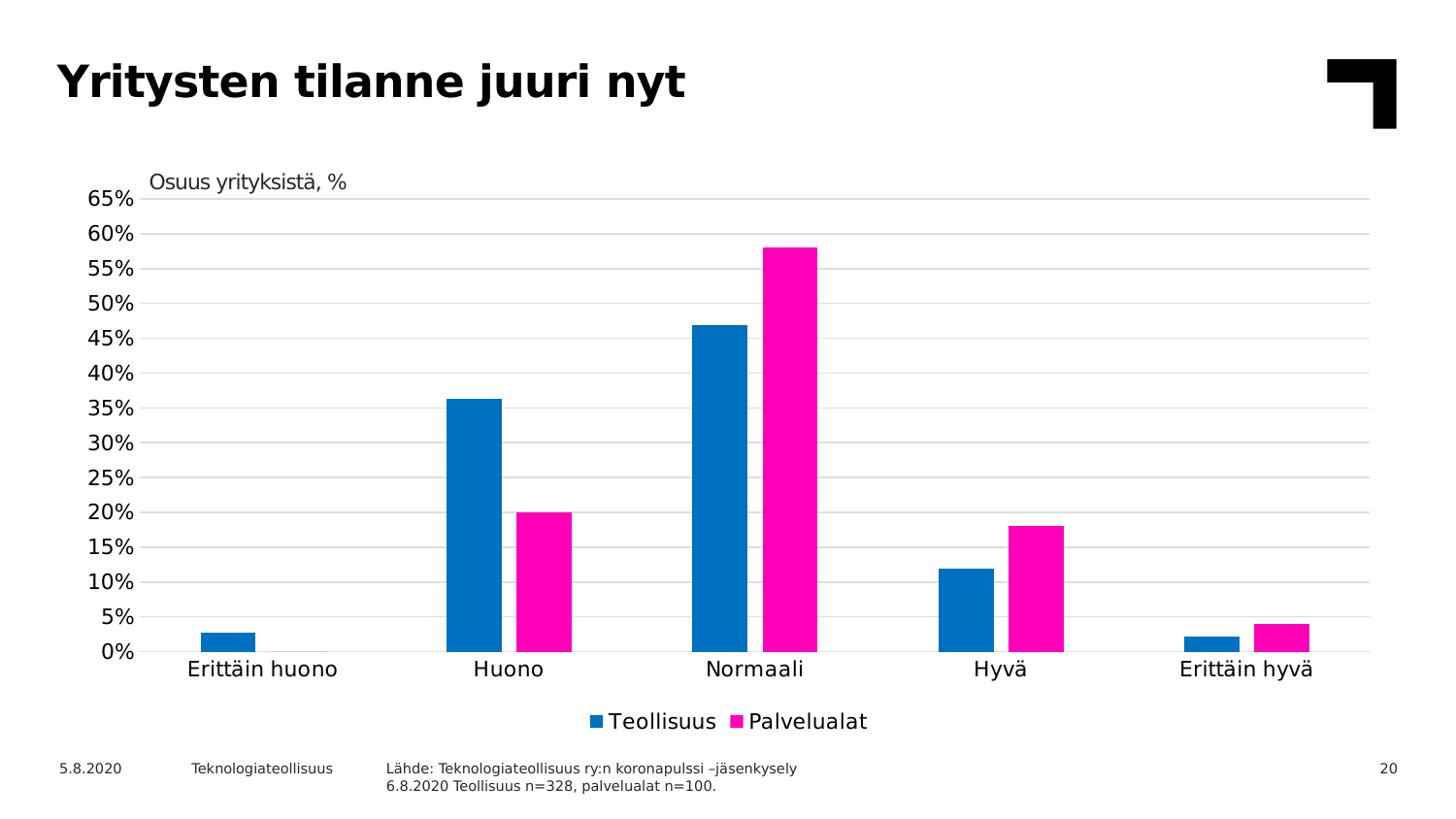

Yritysten tilanne juuri nyt
Osuus yrityksistä, %

### Chart

| Category | Teollisuus | Palvelualat |
|---|---|---|
| Erittäin huono | 0.027439024390243903 | 0.0 |
| Huono | 0.3628048780487805 | 0.2 |
| Normaali | 0.4695121951219512 | 0.58 |
| Hyvä | 0.11890243902439024 | 0.18 |
| Erittäin hyvä | 0.021341463414634148 | 0.04 |
Lähde: Teknologiateollisuus ry:n koronapulssi –jäsenkysely
6.8.2020 Teollisuus n=328, palvelualat n=100.
5.8.2020
Teknologiateollisuus
20